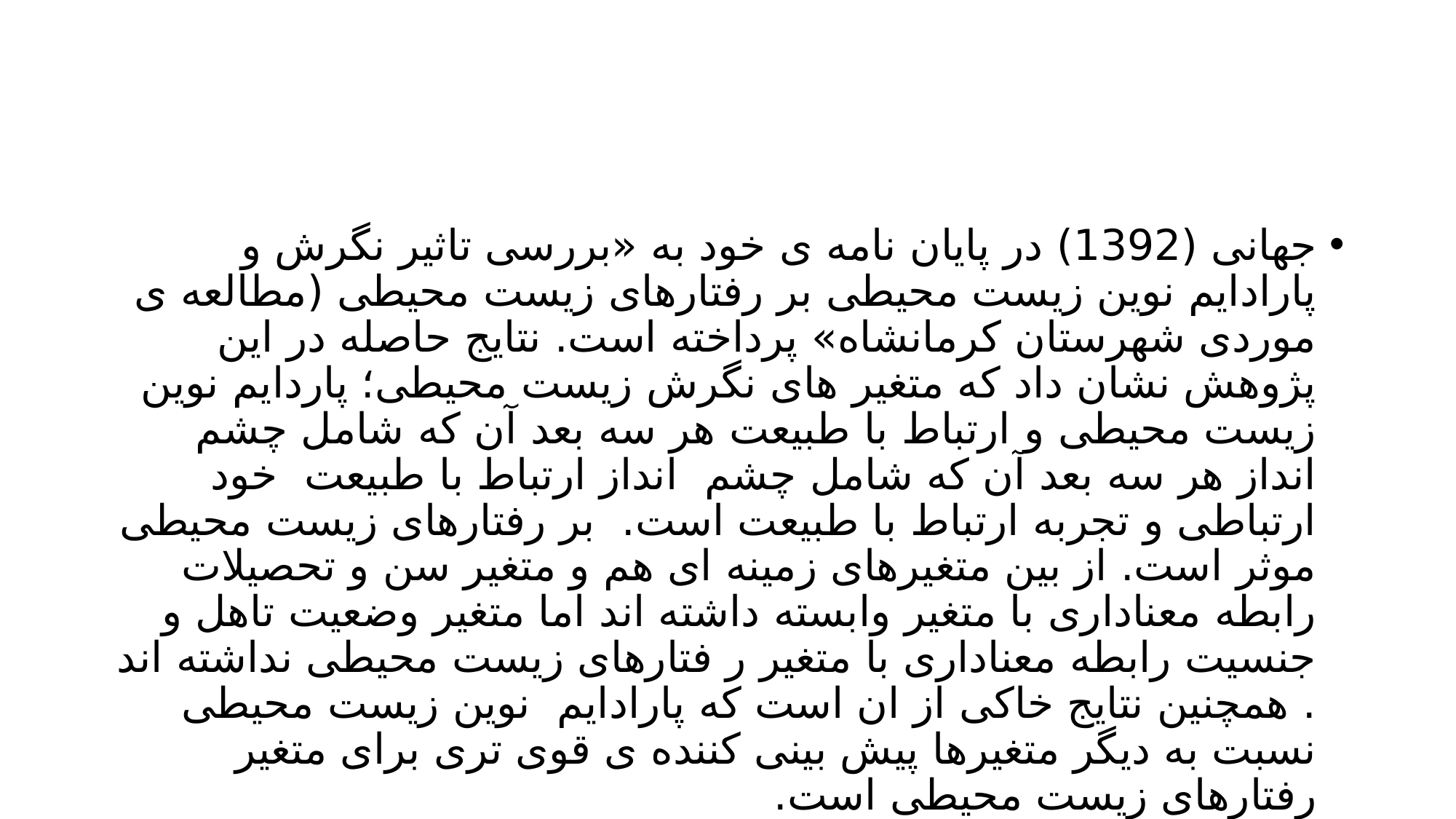

#
جهانی (1392) در پایان نامه ی خود به «بررسی تاثیر نگرش و پارادایم نوین زیست محیطی بر رفتارهای زیست محیطی (مطالعه ی موردی شهرستان کرمانشاه» پرداخته است. نتایج حاصله در این پژوهش نشان داد که متغیر های نگرش زیست محیطی؛ پاردایم نوین زیست محیطی و ارتباط با طبیعت هر سه بعد آن که شامل چشم انداز هر سه بعد آن که شامل چشم  انداز ارتباط با طبیعت  خود ارتباطی و تجربه ارتباط با طبیعت است.  بر رفتارهای زیست محیطی موثر است. از بین متغیرهای زمینه ای هم و متغیر سن و تحصیلات رابطه معناداری با متغیر وابسته داشته اند اما متغیر وضعیت تاهل و جنسیت رابطه معناداری با متغیر ر فتارهای زیست محیطی نداشته اند . همچنین نتایج خاکی از ان است که پارادایم  نوین زیست محیطی  نسبت به دیگر متغیرها پیش بینی کننده ی قوی تری برای متغیر رفتارهای زیست محیطی است.